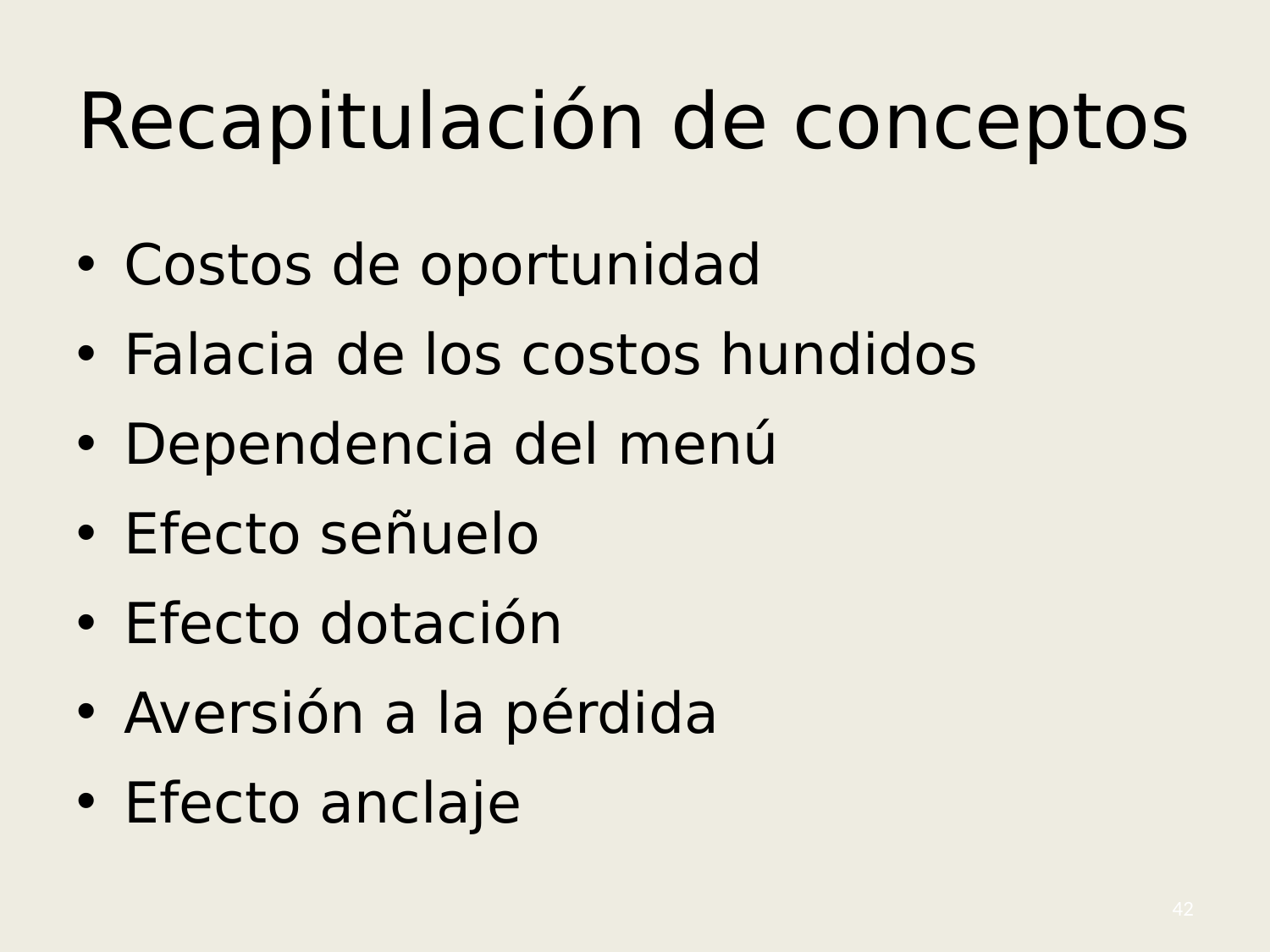

# Recapitulación de conceptos
Costos de oportunidad
Falacia de los costos hundidos
Dependencia del menú
Efecto señuelo
Efecto dotación
Aversión a la pérdida
Efecto anclaje

42